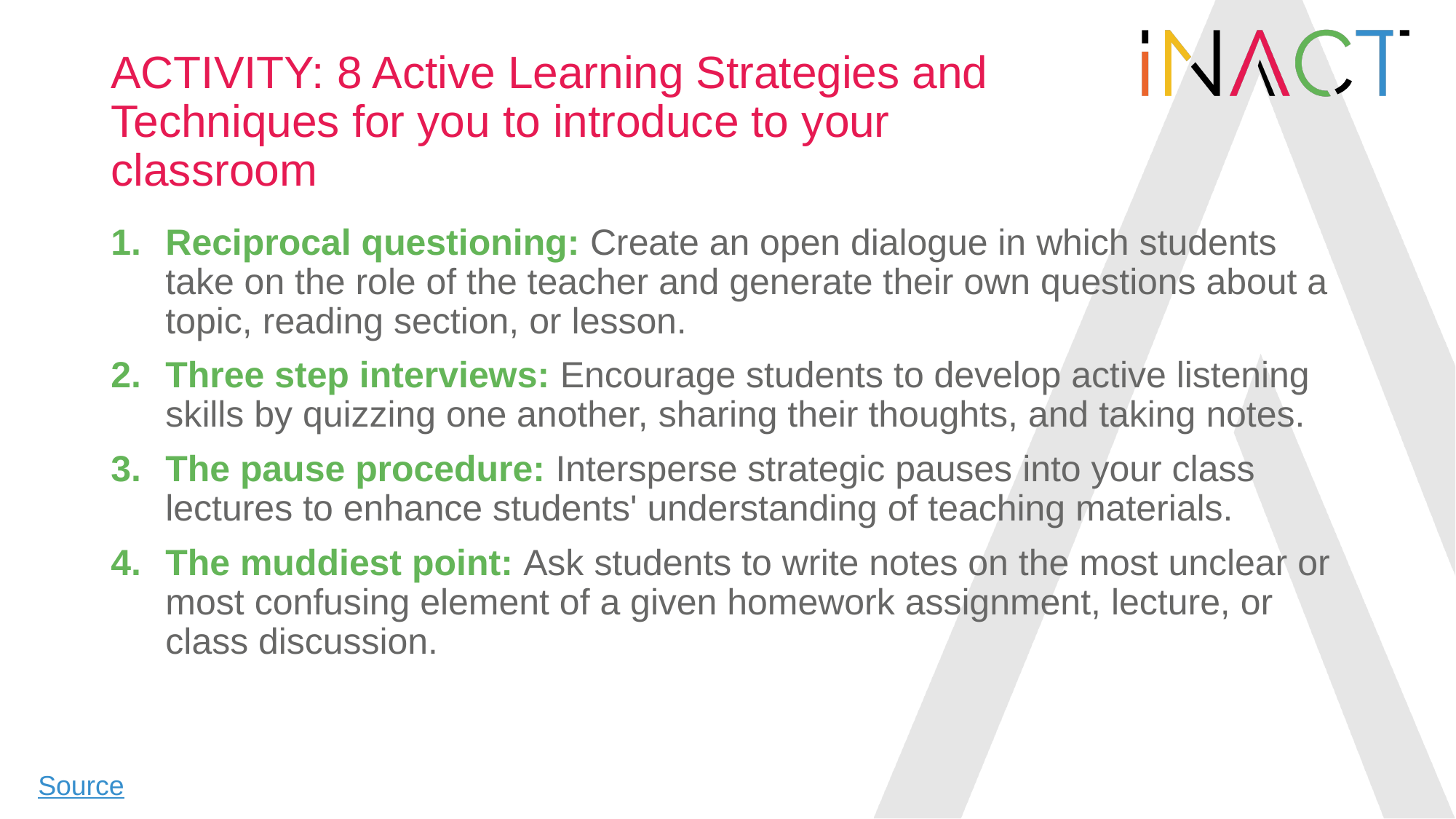

# ACTIVITY: 8 Active Learning Strategies and Techniques for you to introduce to your classroom
Reciprocal questioning: ​Create an open dialogue in which students take on the role of the teacher and generate their own questions about a topic, reading section, or lesson.
Three step interviews: ​Encourage students to develop active listening skills by quizzing one another, sharing their thoughts, and taking notes.
The pause procedure: ​Intersperse strategic pauses into your class lectures to enhance students' understanding of teaching materials.
The muddiest point: ​Ask students to write notes on the most unclear or most confusing element of a given homework assignment, lecture, or class discussion.
Source